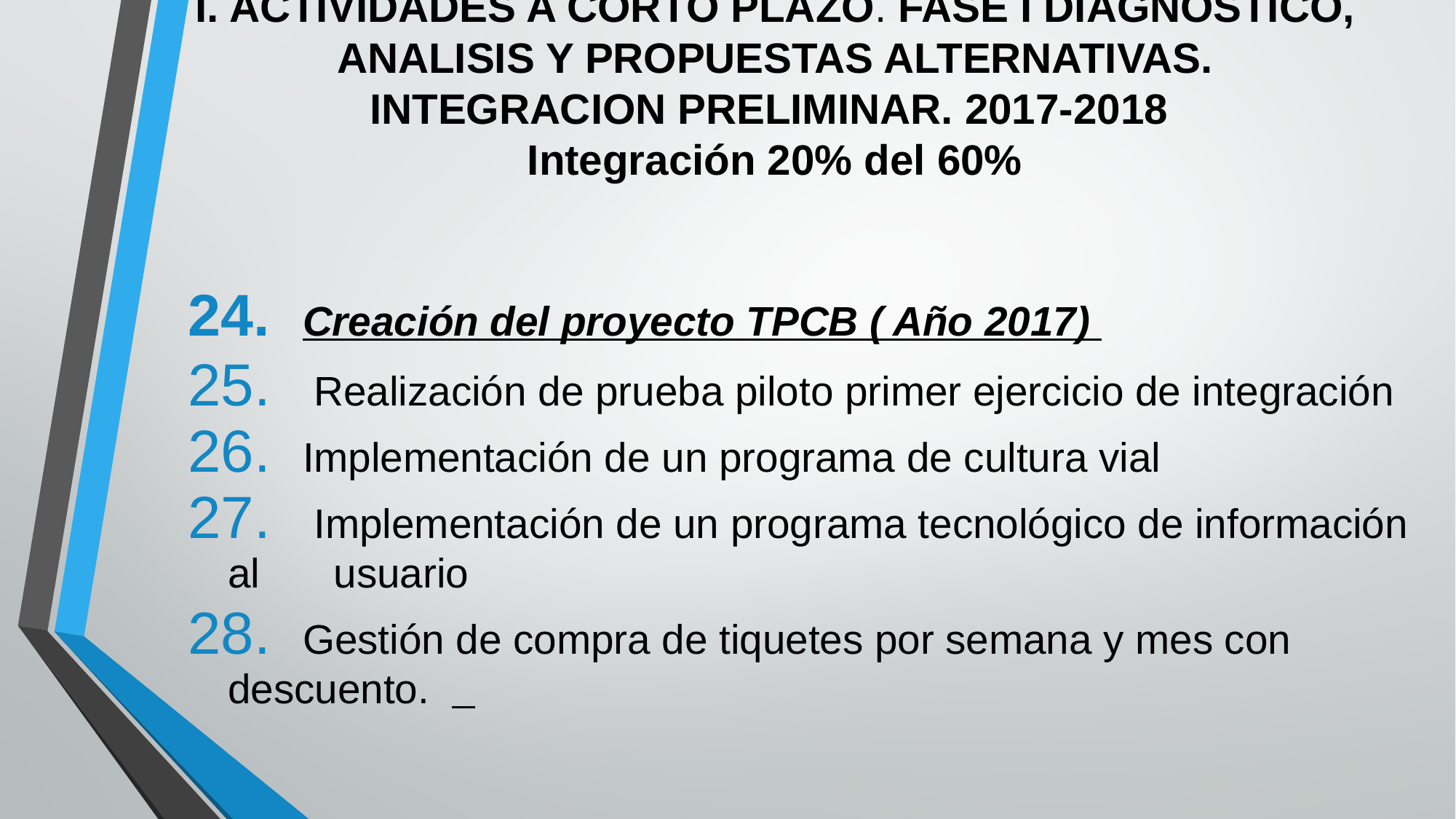

# I. ACTIVIDADES A CORTO PLAZO. FASE I DIAGNOSTICO, ANALISIS Y PROPUESTAS ALTERNATIVAS. INTEGRACION PRELIMINAR. 2017-2018 Integración 20% del 60%
24.  Creación del proyecto TPCB ( Año 2017)
    Realización de prueba piloto primer ejercicio de integración
   Implementación de un programa de cultura vial
    Implementación de un programa tecnológico de información al 		usuario
   Gestión de compra de tiquetes por semana y mes con descuento.